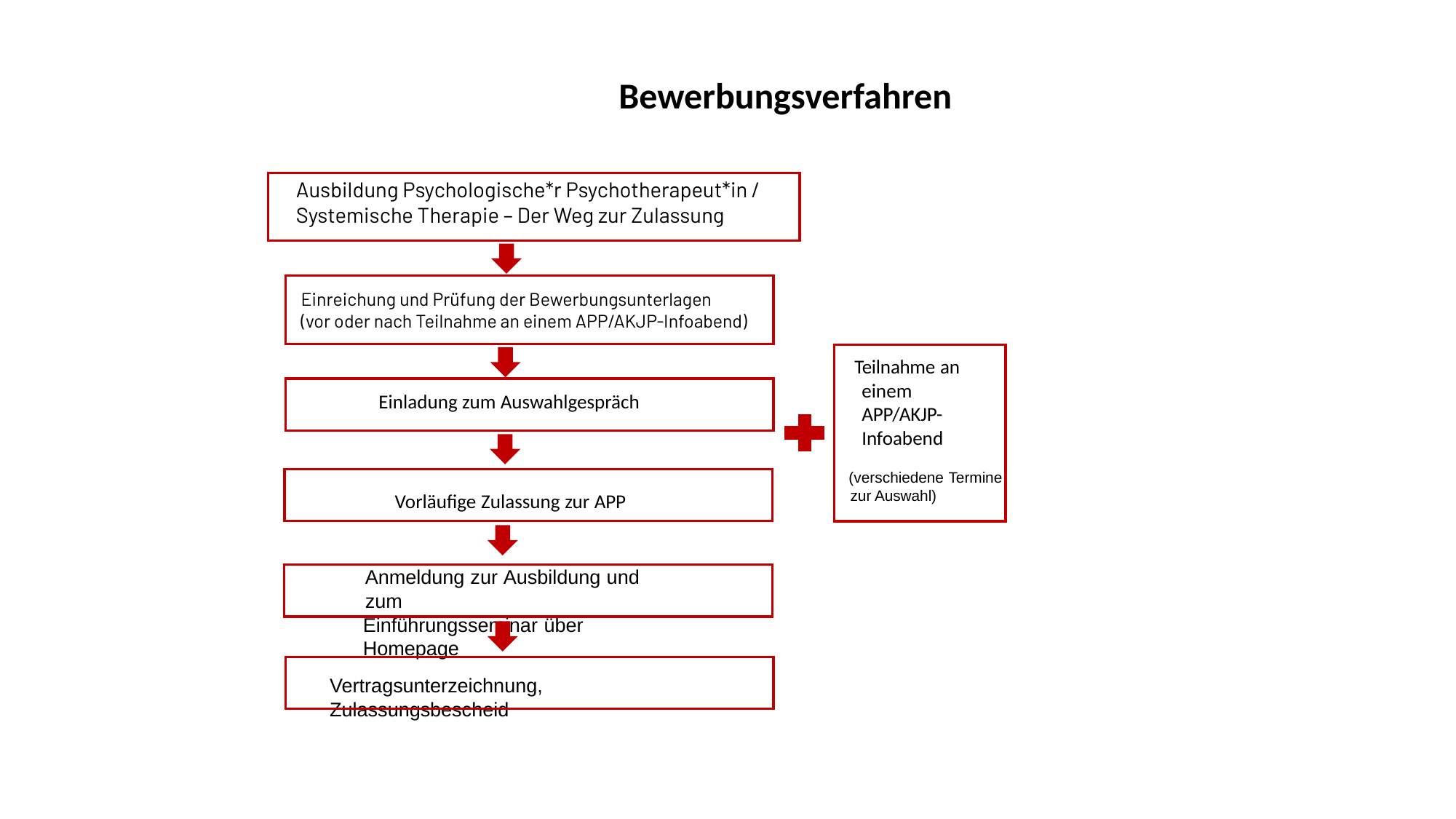

Bewerbungsverfahren
Ausbildung Psychologische*r Psychotherapeut*in /
Systemische Therapie – Der Weg zur Zulassung

Einreichung und Prüfung der Bewerbungsunterlagen
(vor oder nach Teilnahme an einem APP/AKJP-Infoabend)

Teilnahme an
einem
APP/AKJP-Infoabend

Einladung zum Auswahlgespräch
Vorläufige Zulassung zur APP

(verschiedene Termine
 zur Auswahl)

Anmeldung zur Ausbildung und zum
Einführungsseminar über Homepage

Vertragsunterzeichnung, Zulassungsbescheid